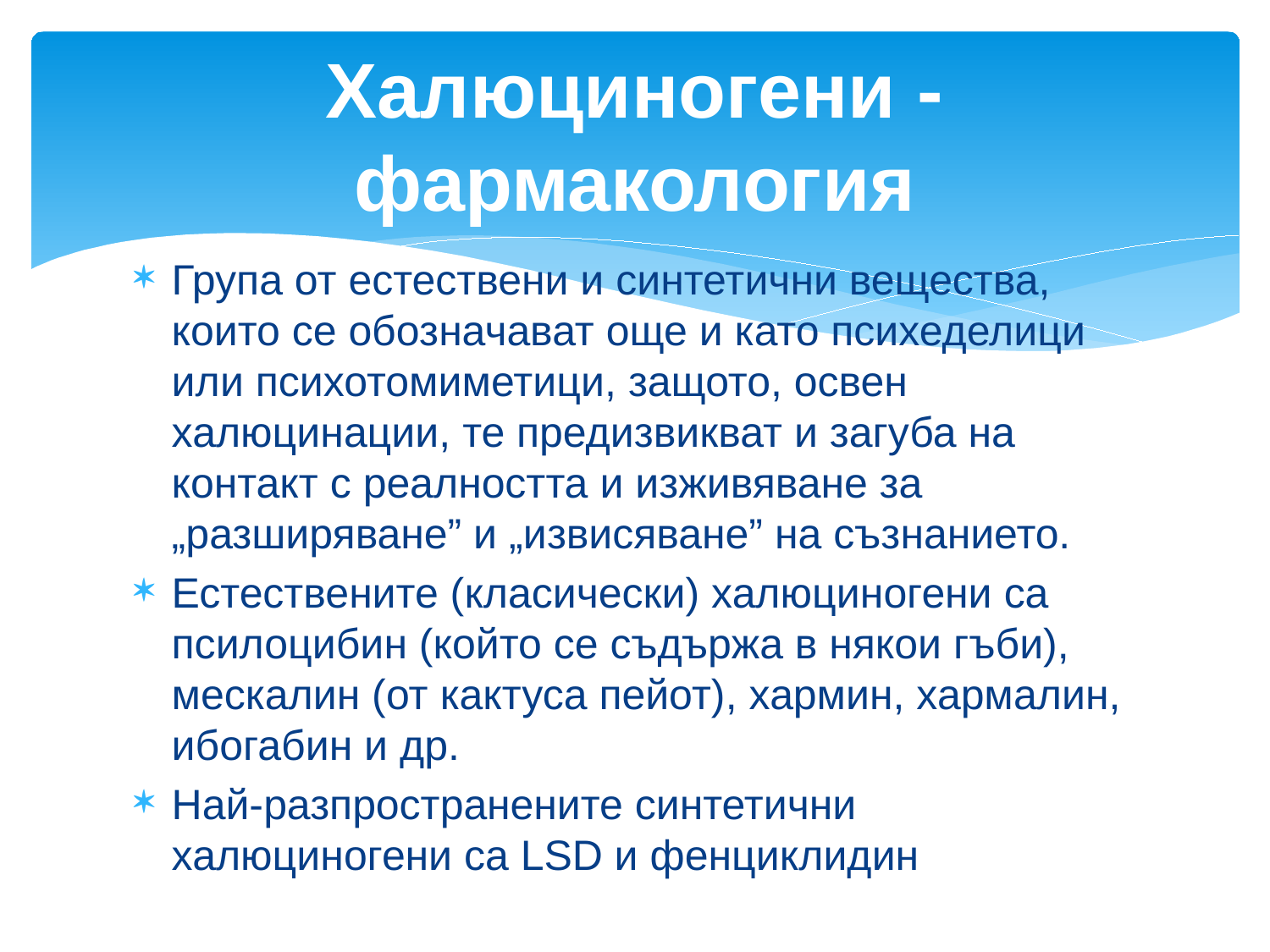

# Халюциногени - фармакология
Група от естествени и синтетични вещества, които се обозначават още и като психеделици или психотомиметици, защото, освен халюцинации, те предизвикват и загуба на контакт с реалността и изживяване за „разширяване” и „извисяване” на съзнанието.
Естествените (класически) халюциногени са псилоцибин (който се съдържа в някои гъби), мескалин (от кактуса пейот), хармин, хармалин, ибогабин и др.
Най-разпространените синтетични халюциногени са LSD и фенциклидин